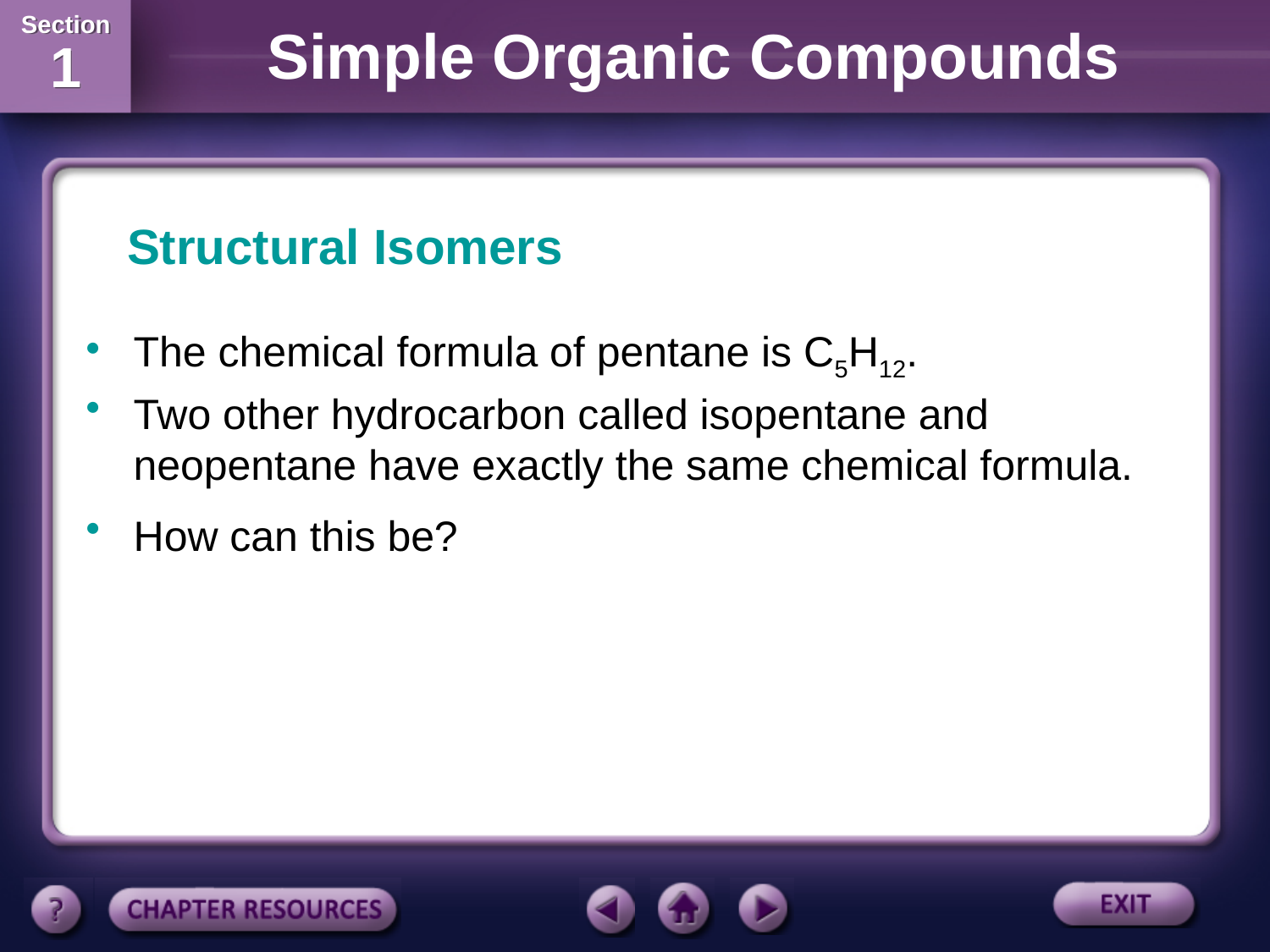

Structural Isomers
The chemical formula of pentane is C5H12.
Two other hydrocarbon called isopentane and neopentane have exactly the same chemical formula.
How can this be?